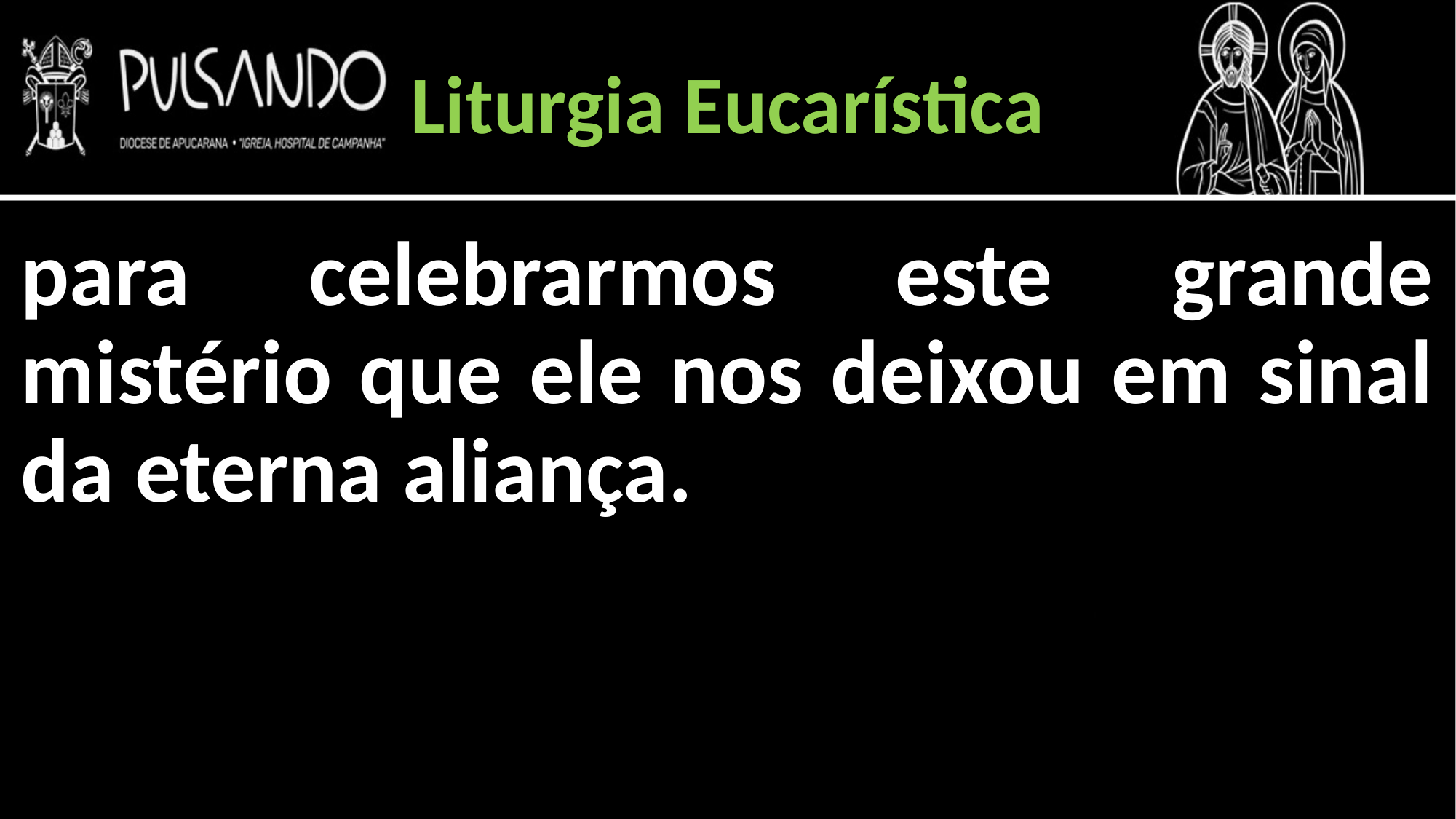

Liturgia Eucarística
para celebrarmos este grande mistério que ele nos deixou em sinal da eterna aliança.